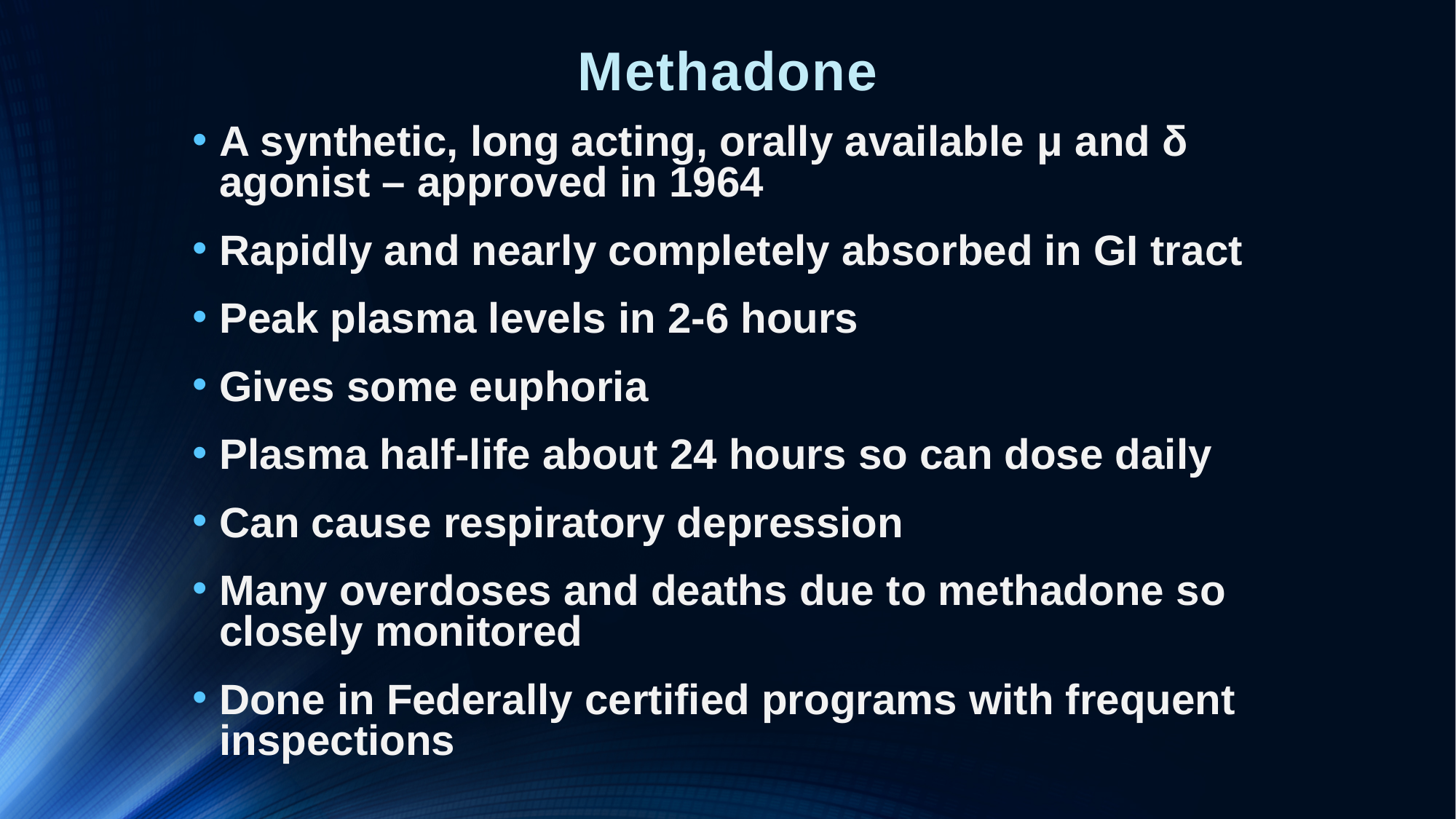

# Methadone
A synthetic, long acting, orally available μ and δ agonist – approved in 1964
Rapidly and nearly completely absorbed in GI tract
Peak plasma levels in 2-6 hours
Gives some euphoria
Plasma half-life about 24 hours so can dose daily
Can cause respiratory depression
Many overdoses and deaths due to methadone so closely monitored
Done in Federally certified programs with frequent inspections